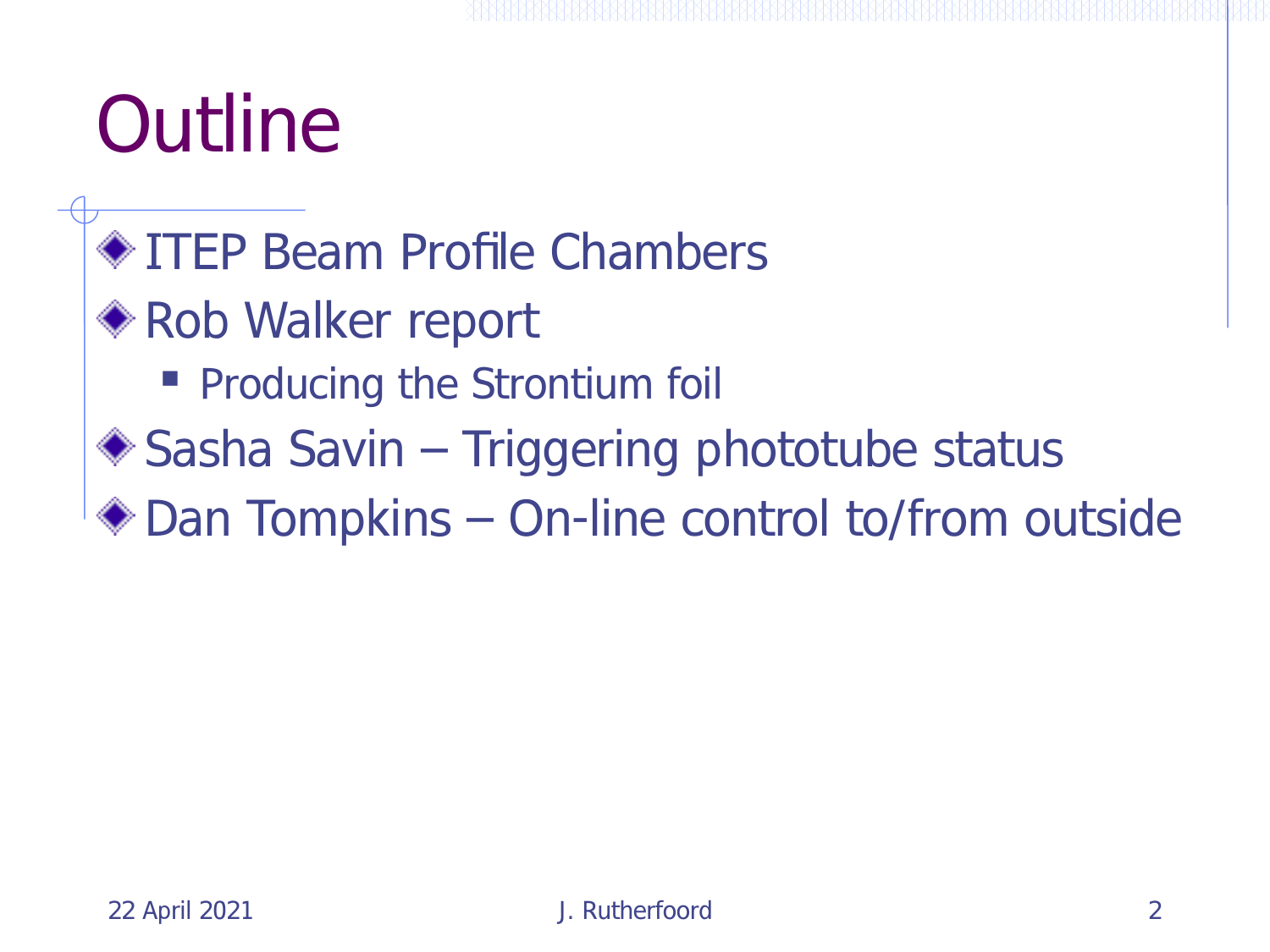

# Outline
ITEP Beam Profile Chambers
Rob Walker report
Producing the Strontium foil
Sasha Savin – Triggering phototube status
Dan Tompkins – On-line control to/from outside

22 April 2021
J. Rutherfoord
2